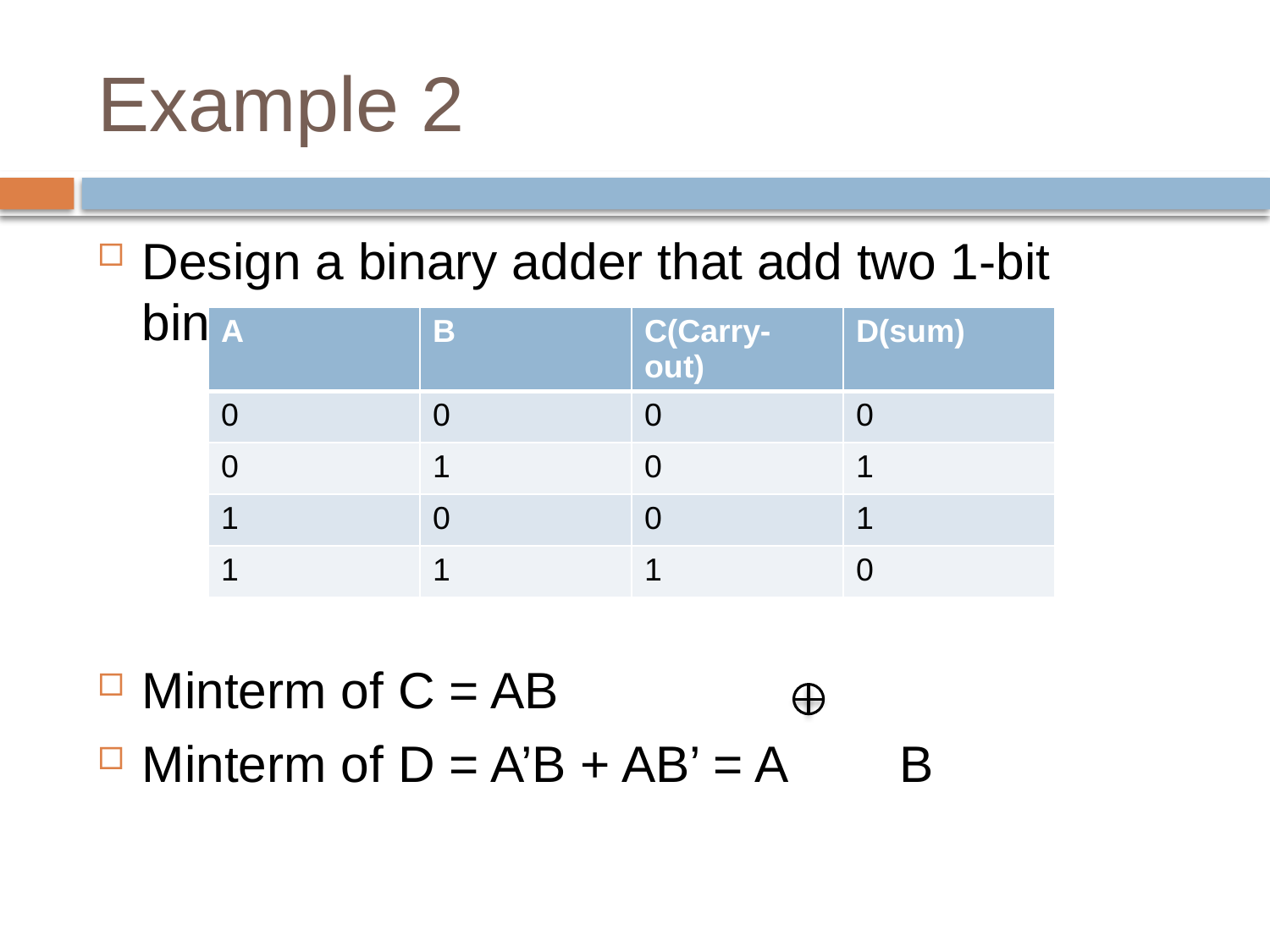

# Example 2
Design a binary adder that add two 1-bit binary

Minterm of C = AB
Minterm of D = A’B + AB’ = A        B
| A | B | C(Carry-out) | D(sum) |
| --- | --- | --- | --- |
| 0 | 0 | 0 | 0 |
| 0 | 1 | 0 | 1 |
| 1 | 0 | 0 | 1 |
| 1 | 1 | 1 | 0 |